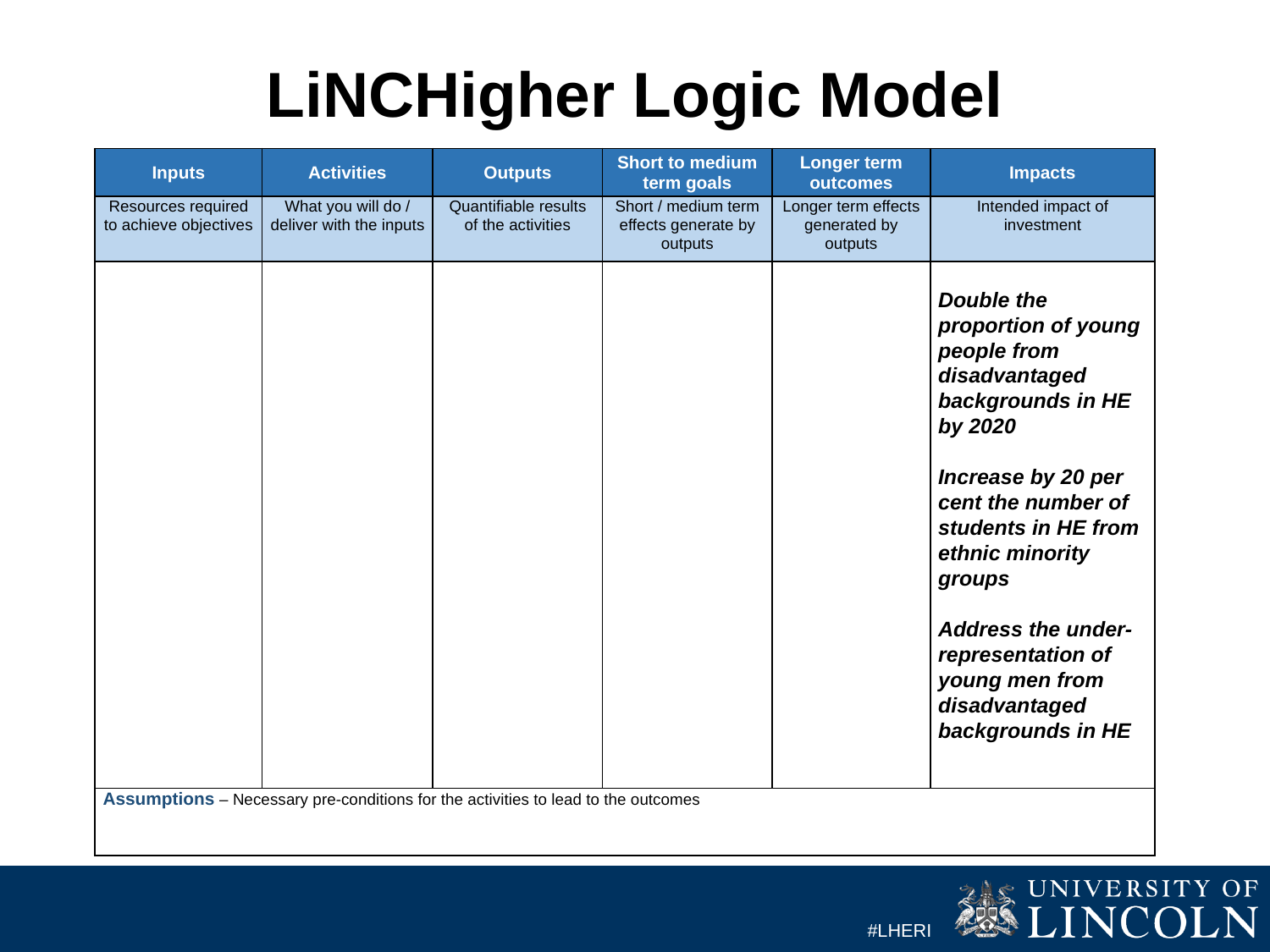

# LiNCHigher Logic Model
| Inputs | Activities | Outputs | Short to medium term goals | Longer term outcomes | Impacts |
| --- | --- | --- | --- | --- | --- |
| Resources required to achieve objectives | What you will do / deliver with the inputs | Quantifiable results of the activities | Short / medium term effects generate by outputs | Longer term effects generated by outputs | Intended impact of investment |
|  |  |  |  |  | Double the proportion of young people from disadvantaged backgrounds in HE by 2020   Increase by 20 per cent the number of students in HE from ethnic minority groups   Address the under-representation of young men from disadvantaged backgrounds in HE |
| Assumptions – Necessary pre-conditions for the activities to lead to the outcomes |  |  |  |  |  |